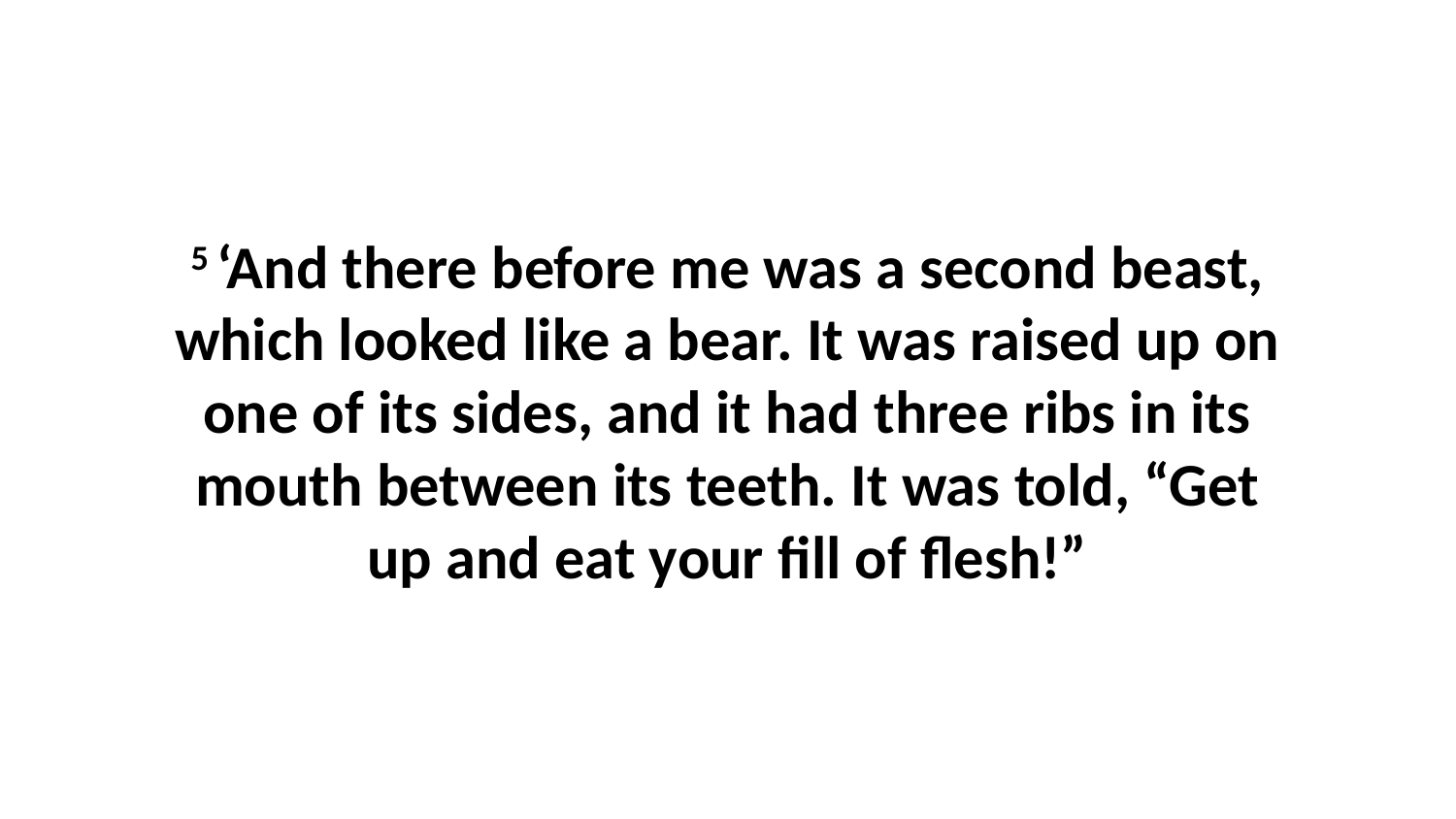

5 ‘And there before me was a second beast, which looked like a bear. It was raised up on one of its sides, and it had three ribs in its mouth between its teeth. It was told, “Get up and eat your fill of flesh!”